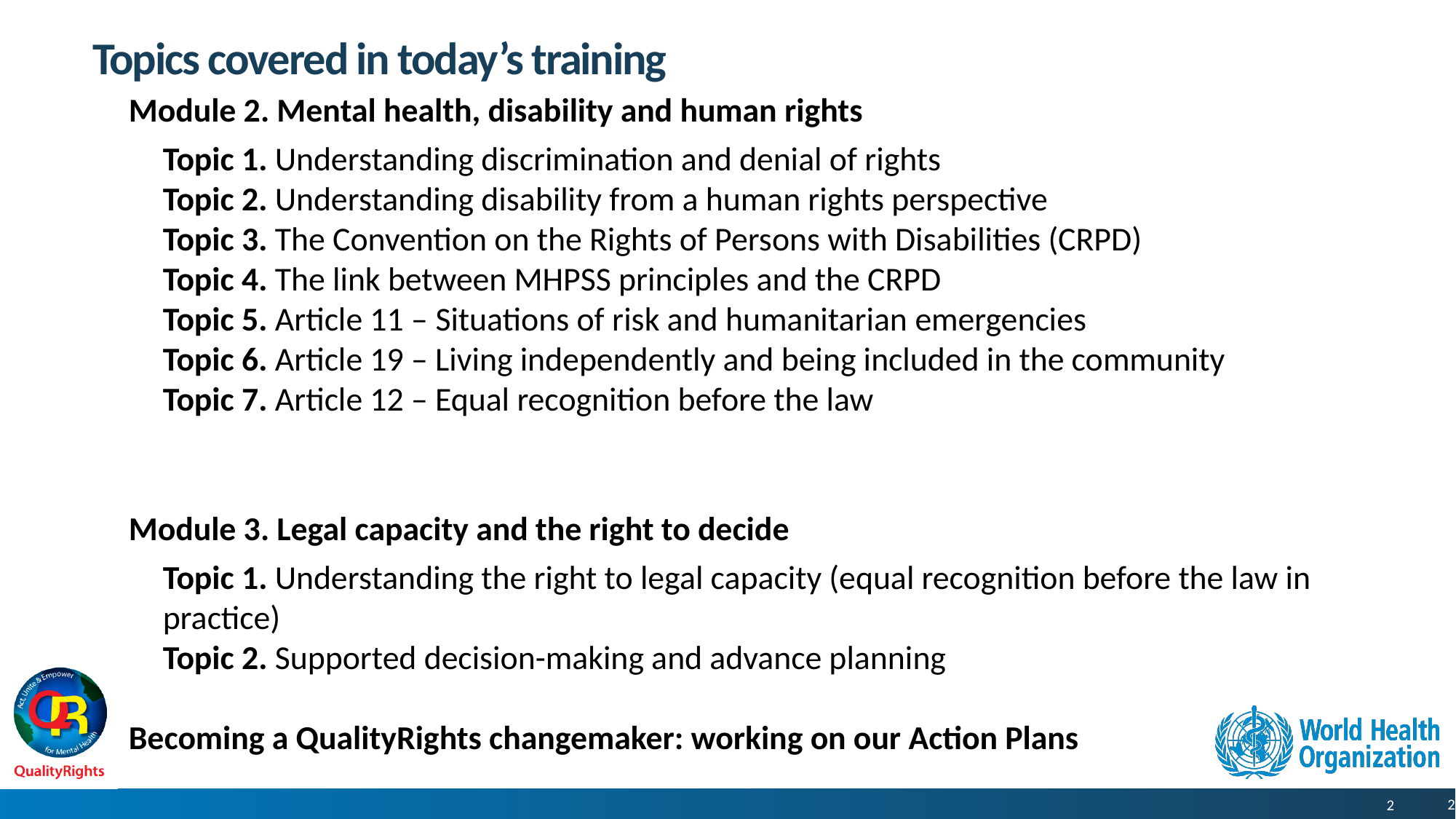

# Topics covered in today’s training
Module 2. Mental health, disability and human rights
Topic 1. Understanding discrimination and denial of rights
Topic 2. Understanding disability from a human rights perspective
Topic 3. The Convention on the Rights of Persons with Disabilities (CRPD)
Topic 4. The link between MHPSS principles and the CRPD
Topic 5. Article 11 – Situations of risk and humanitarian emergencies
Topic 6. Article 19 – Living independently and being included in the community
Topic 7. Article 12 – Equal recognition before the law

Module 3. Legal capacity and the right to decide
Topic 1. Understanding the right to legal capacity (equal recognition before the law in practice)
Topic 2. Supported decision-making and advance planning

Becoming a QualityRights changemaker: working on our Action Plans

2